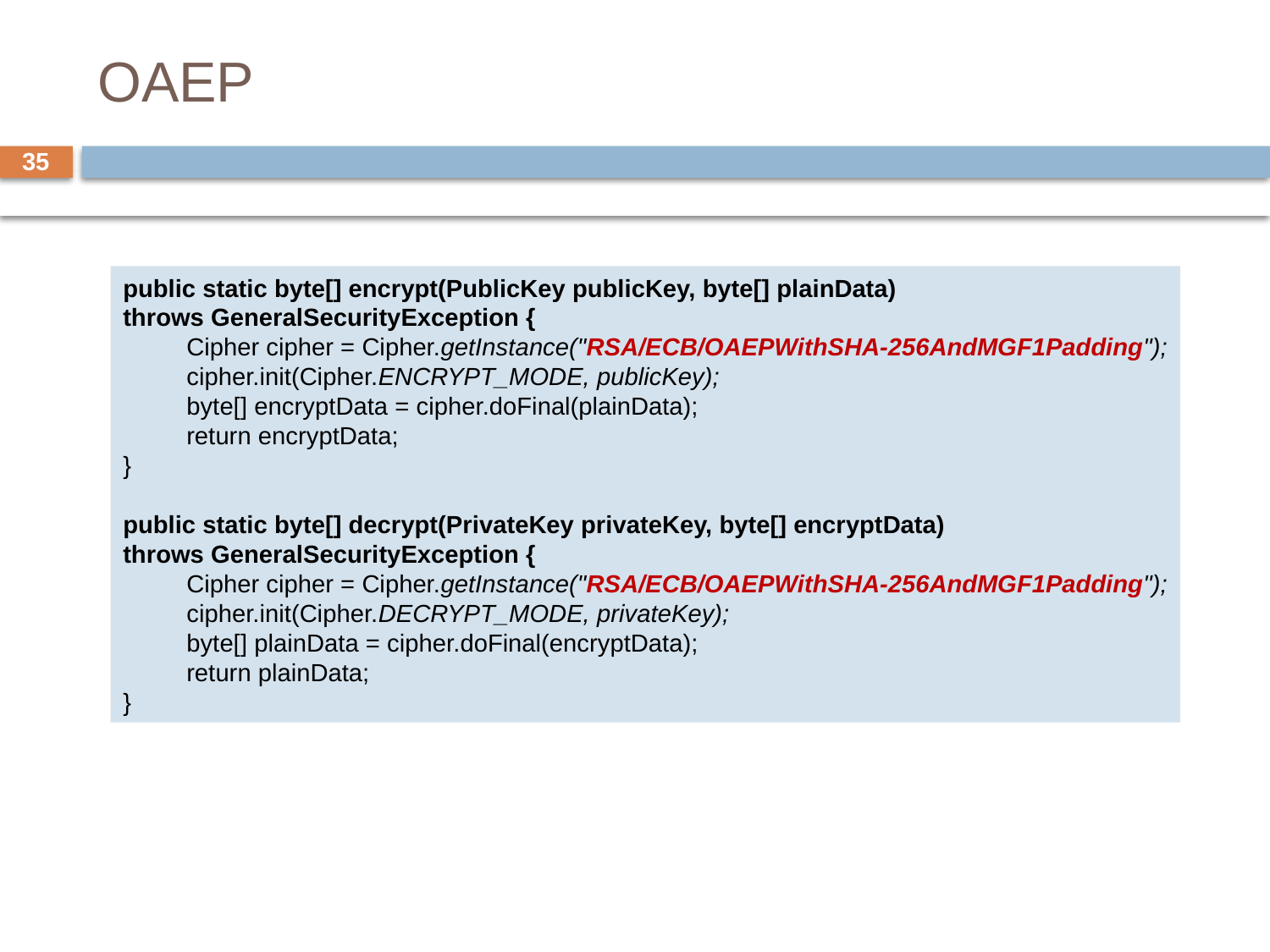

# OAEP
35
public static byte[] encrypt(PublicKey publicKey, byte[] plainData)
throws GeneralSecurityException {
Cipher cipher = Cipher.getInstance("RSA/ECB/OAEPWithSHA-256AndMGF1Padding");
cipher.init(Cipher.ENCRYPT_MODE, publicKey);
byte[] encryptData = cipher.doFinal(plainData);
return encryptData;
}

public static byte[] decrypt(PrivateKey privateKey, byte[] encryptData)
throws GeneralSecurityException {
Cipher cipher = Cipher.getInstance("RSA/ECB/OAEPWithSHA-256AndMGF1Padding");
cipher.init(Cipher.DECRYPT_MODE, privateKey);
byte[] plainData = cipher.doFinal(encryptData);
return plainData;
}